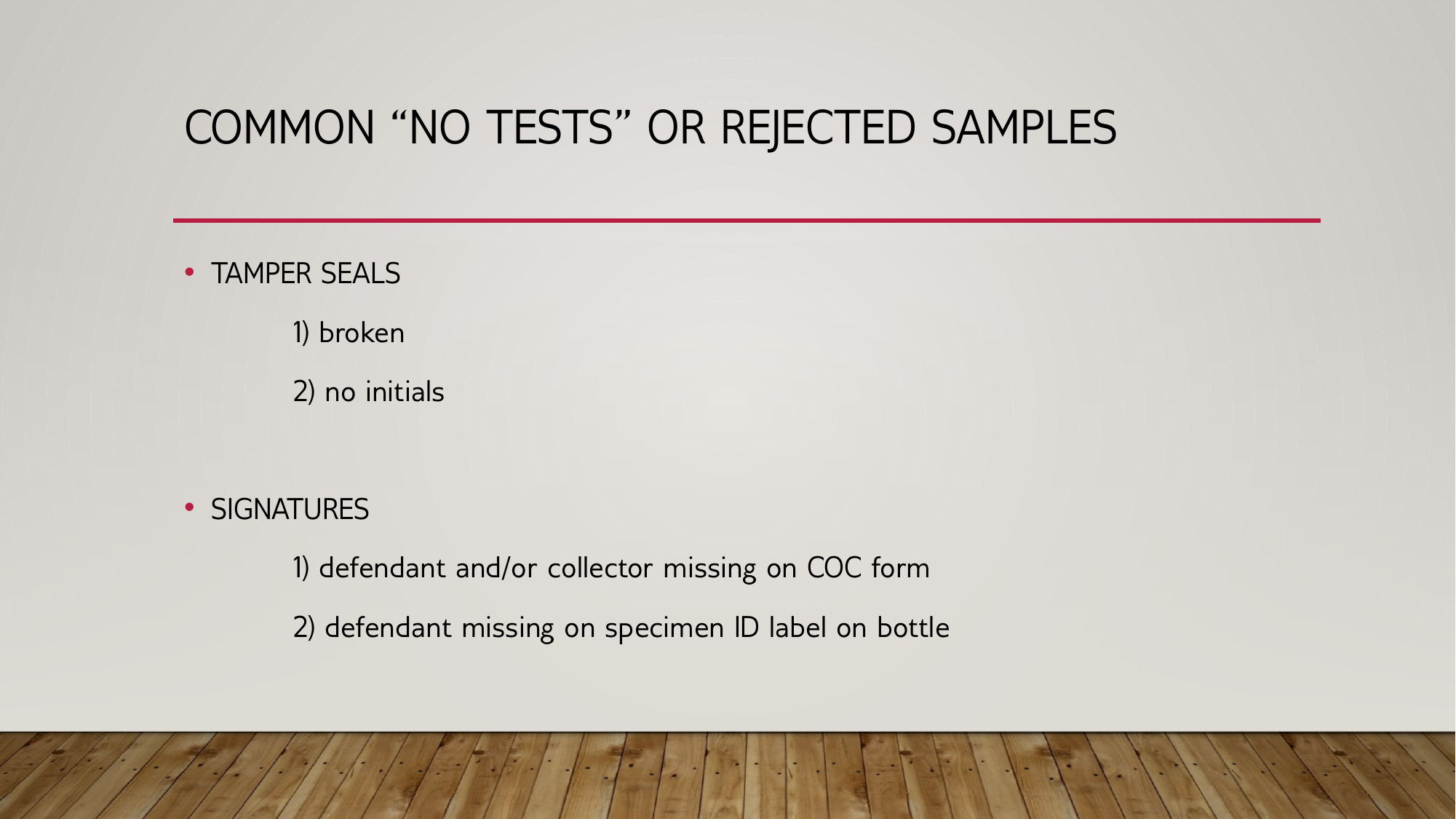

# Common “no tests” or rejected samples
TAMPER SEALS
	1) broken
	2) no initials

SIGNATURES
	1) defendant and/or collector missing on COC form
	2) defendant missing on specimen ID label on bottle